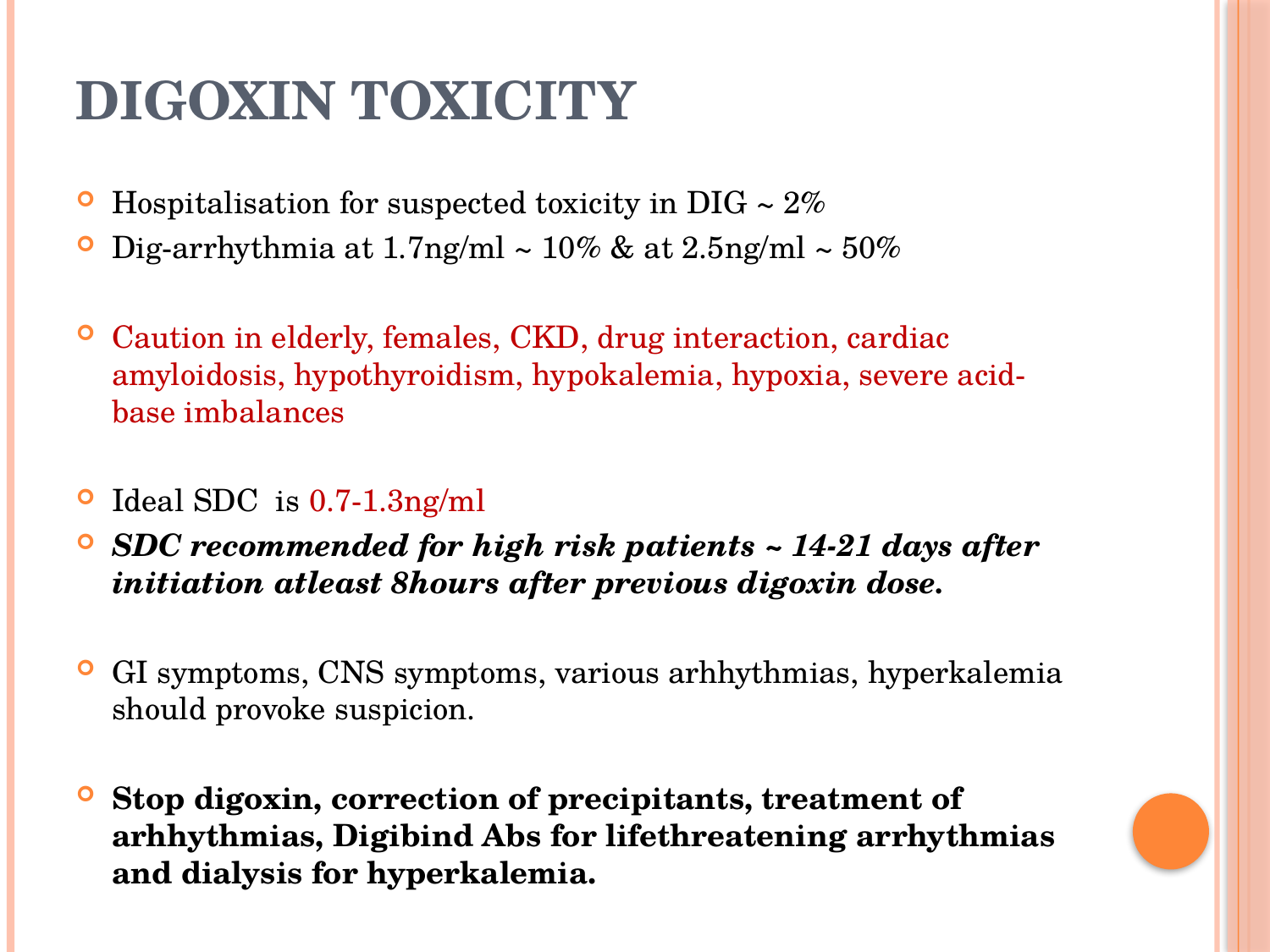

# Digoxin toxicity
Hospitalisation for suspected toxicity in DIG ~ 2%
Dig-arrhythmia at 1.7ng/ml ~ 10% & at 2.5ng/ml ~ 50%

Caution in elderly, females, CKD, drug interaction, cardiac amyloidosis, hypothyroidism, hypokalemia, hypoxia, severe acid-base imbalances

Ideal SDC  is 0.7-1.3ng/ml
SDC recommended for high risk patients ~ 14-21 days after initiation atleast 8hours after previous digoxin dose.

GI symptoms, CNS symptoms, various arhhythmias, hyperkalemia should provoke suspicion.

Stop digoxin, correction of precipitants, treatment of arhhythmias, Digibind Abs for lifethreatening arrhythmias and dialysis for hyperkalemia.